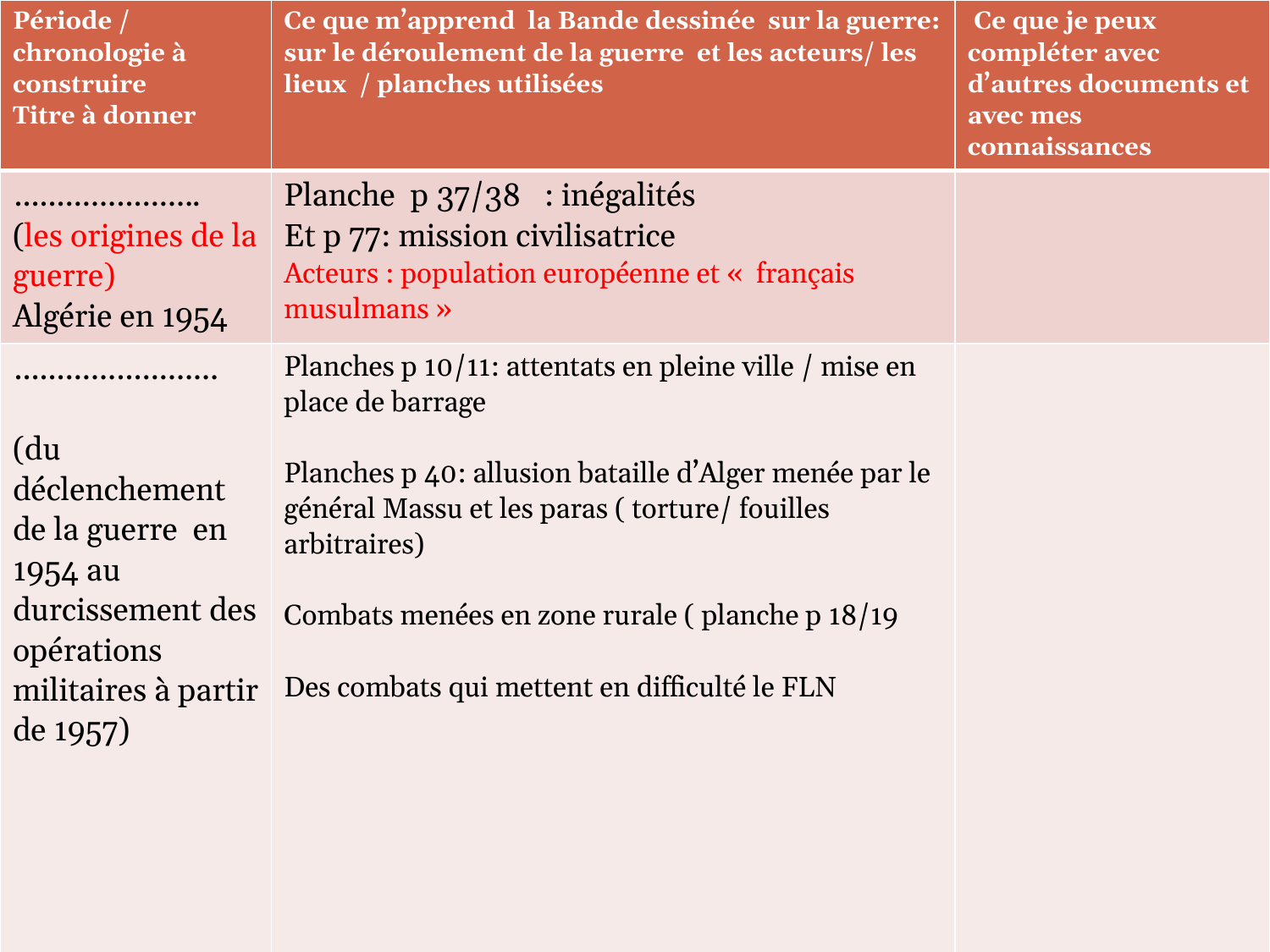

| Période / chronologie à construire Titre à donner | Ce que m’apprend la Bande dessinée sur la guerre: sur le déroulement de la guerre et les acteurs/ les lieux / planches utilisées | Ce que je peux compléter avec d’autres documents et avec mes connaissances |
| --- | --- | --- |
| …………………. (les origines de la guerre) Algérie en 1954 | Planche p 37/38 : inégalités Et p 77: mission civilisatrice Acteurs : population européenne et «  français musulmans » |  |
| …………………… (du déclenchement de la guerre en 1954 au durcissement des opérations militaires à partir de 1957) | Planches p 10/11: attentats en pleine ville / mise en place de barrage Planches p 40: allusion bataille d’Alger menée par le général Massu et les paras ( torture/ fouilles arbitraires) Combats menées en zone rurale ( planche p 18/19 Des combats qui mettent en difficulté le FLN |  |
|  |  |  |